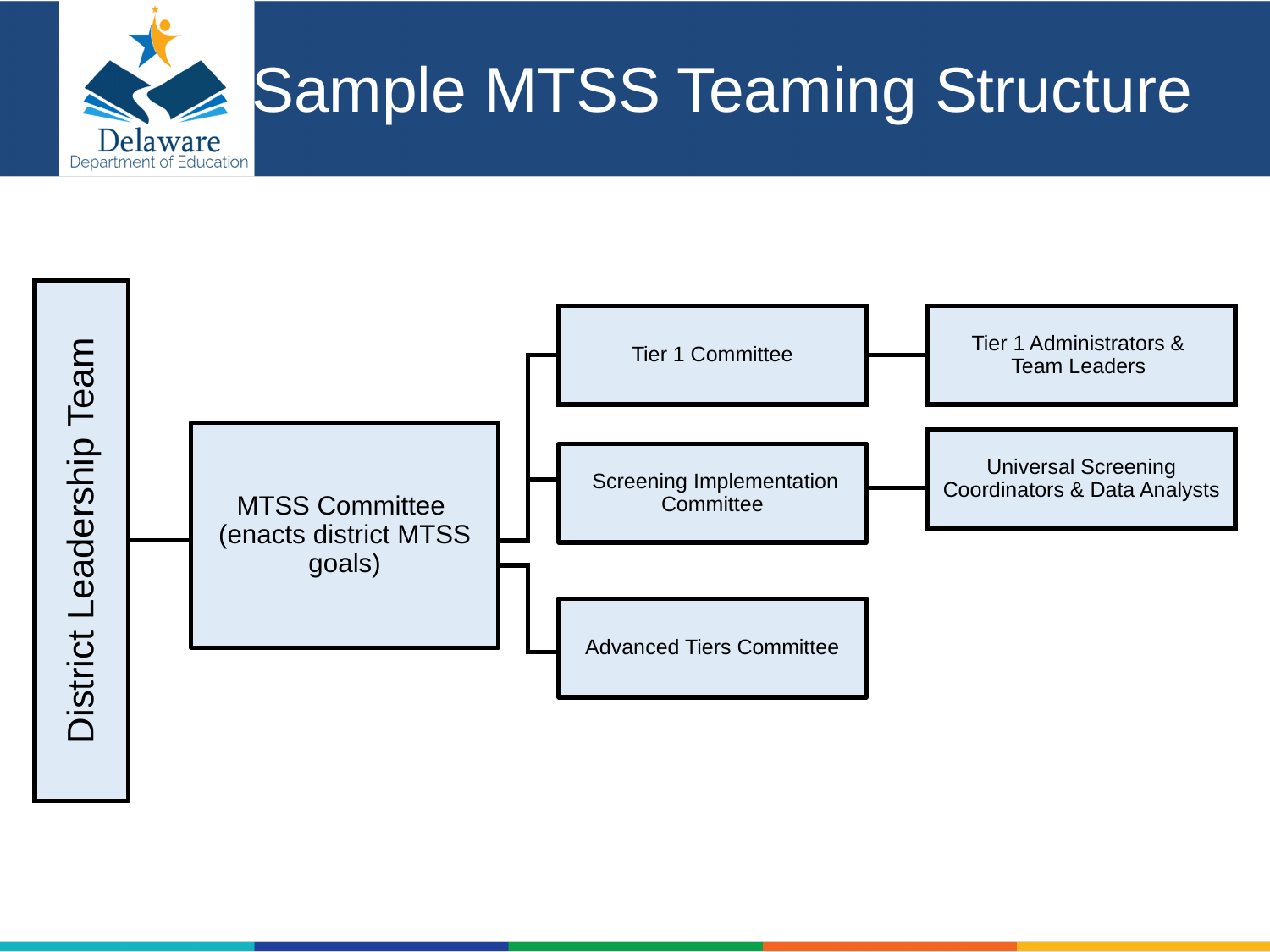

# Sample MTSS Teaming Structure

Tier 1 Committee

Tier 1 Administrators &
Team Leaders

MTSS Committee
(enacts district MTSS goals)

Universal Screening Coordinators & Data Analysts
 Screening Implementation Committee

District Leadership Team

Advanced Tiers Committee